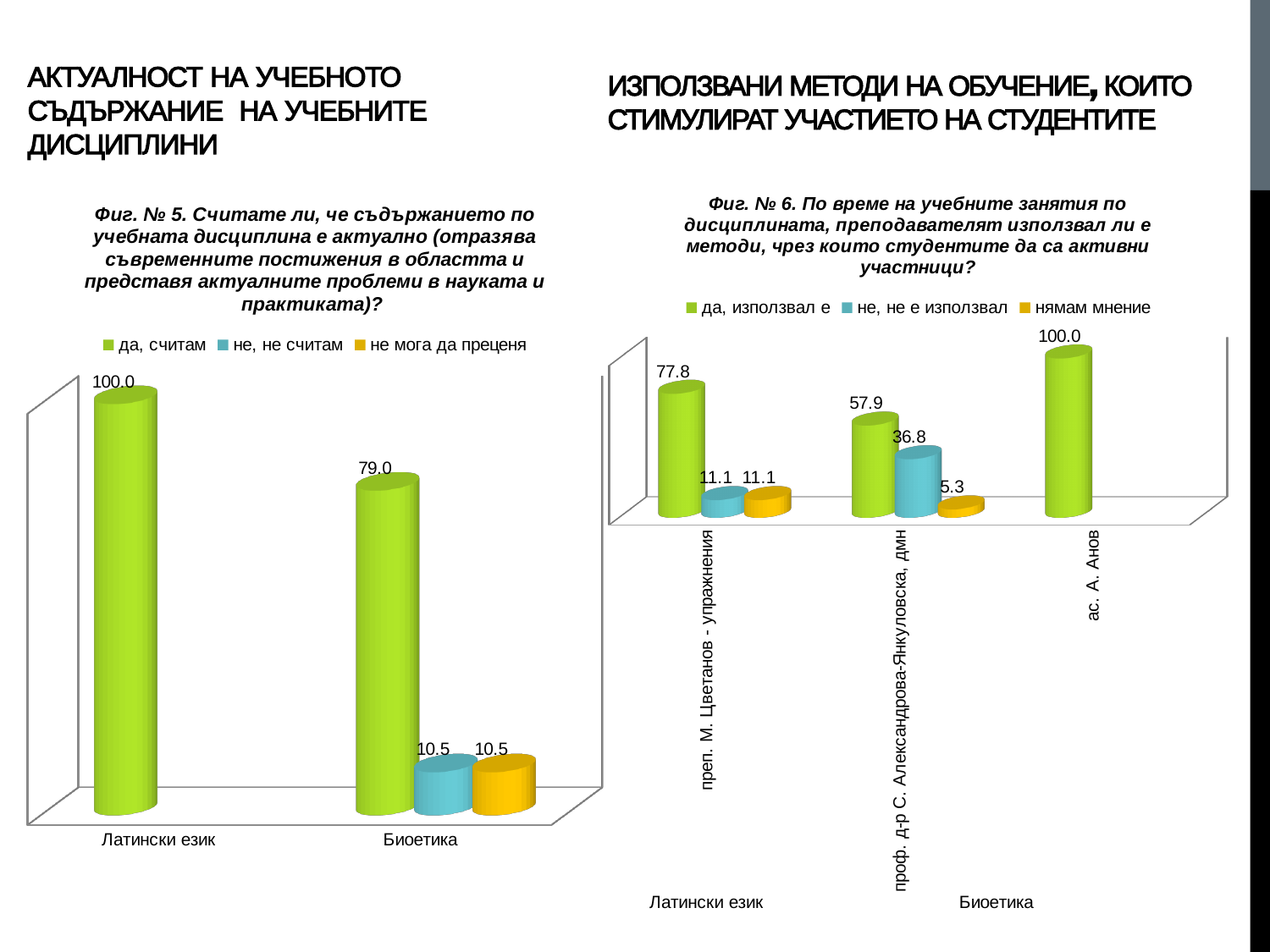

# АКТУАЛНОСТ НА УЧЕБНОТО СЪДЪРЖАНИЕ  НА УЧЕБНИТЕ ДИСЦИПЛИНИ
ИЗПОЛЗВАНИ МЕТОДИ НА ОБУЧЕНИЕ, КОИТО  СТИМУЛИРАТ УЧАСТИЕТО НА СТУДЕНТИТЕ

[unsupported chart]

[unsupported chart]